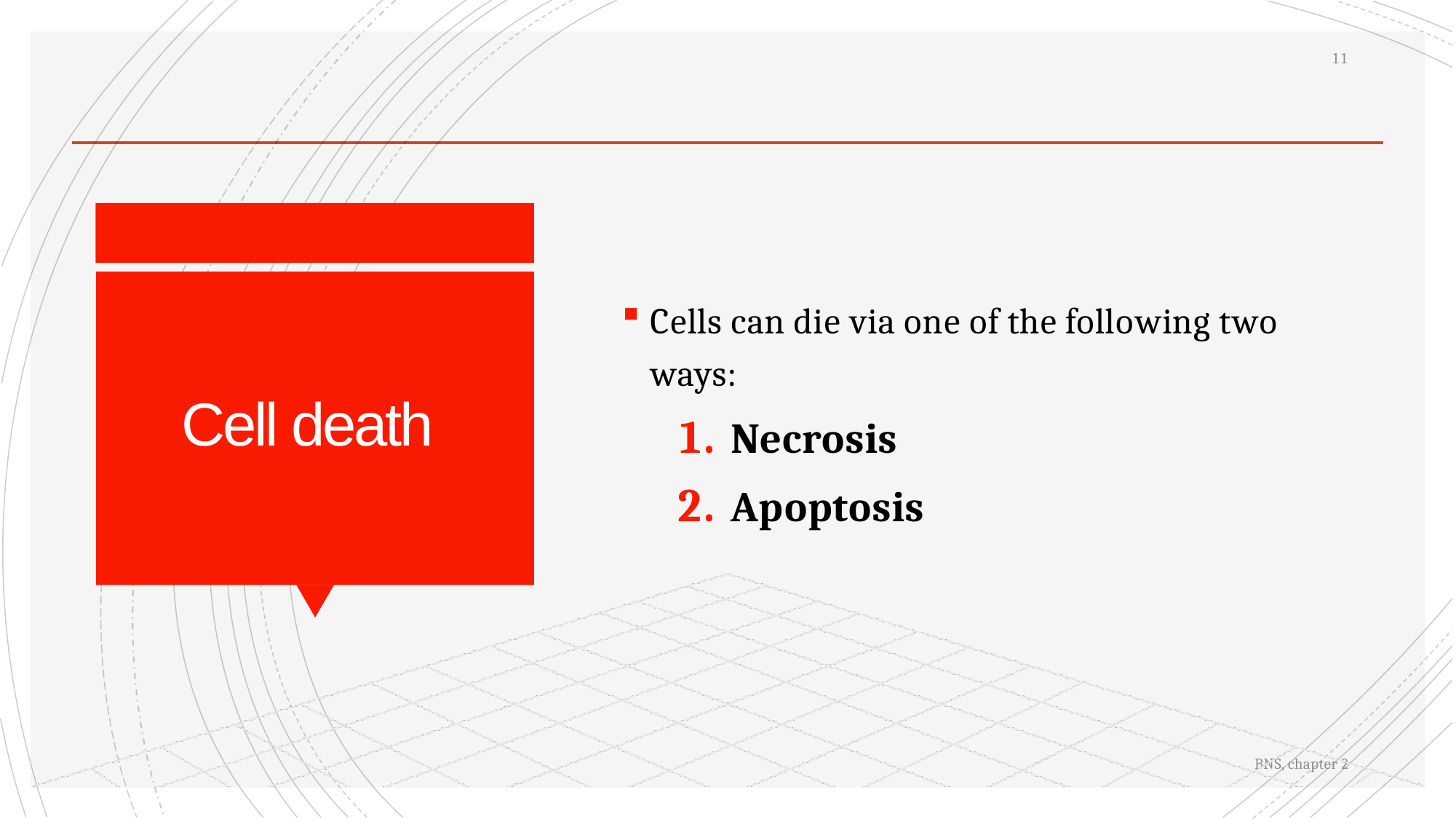

11
Cells can die via one of the following two ways:
Necrosis
Apoptosis
# Cell death
BNS, chapter 2